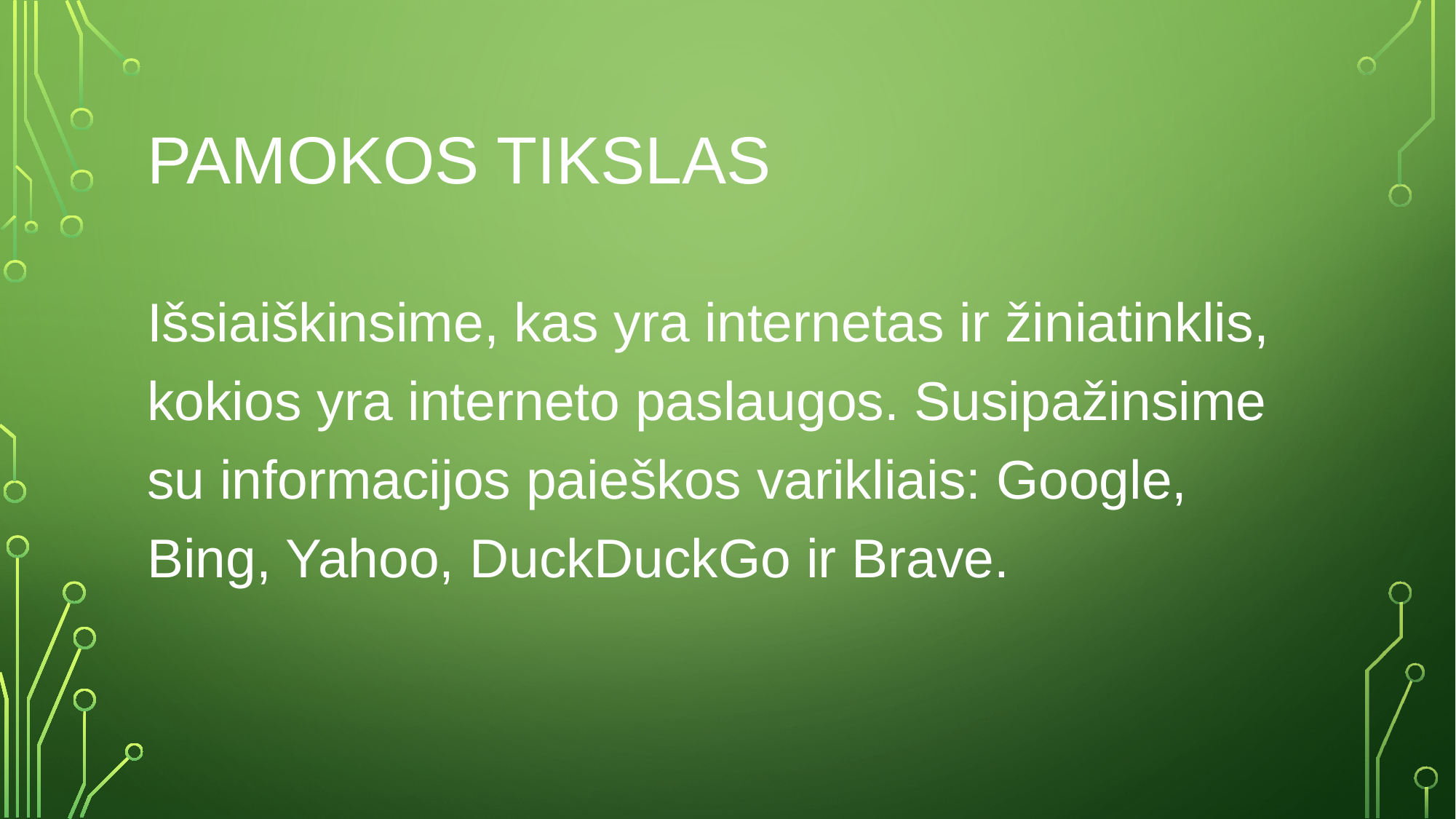

# Pamokos tikslas
Išsiaiškinsime, kas yra internetas ir žiniatinklis, kokios yra interneto paslaugos. Susipažinsime su informacijos paieškos varikliais: Google, Bing, Yahoo, DuckDuckGo ir Brave.